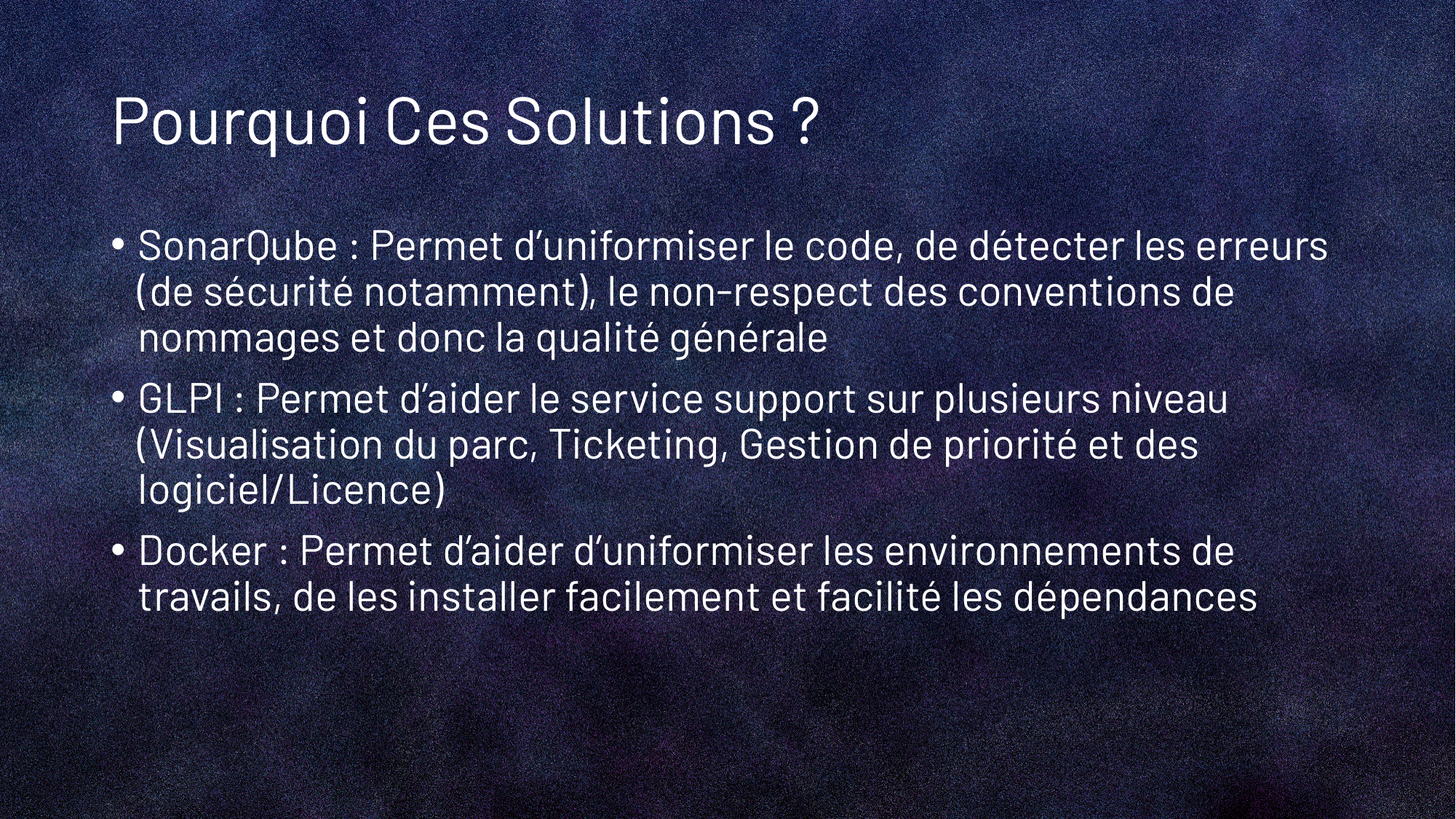

# Pourquoi Ces Solutions ?
SonarQube : Permet d’uniformiser le code, de détecter les erreurs (de sécurité notamment), le non-respect des conventions de nommages et donc la qualité générale
GLPI : Permet d’aider le service support sur plusieurs niveau (Visualisation du parc, Ticketing, Gestion de priorité et des logiciel/Licence)
Docker : Permet d’aider d’uniformiser les environnements de travails, de les installer facilement et facilité les dépendances